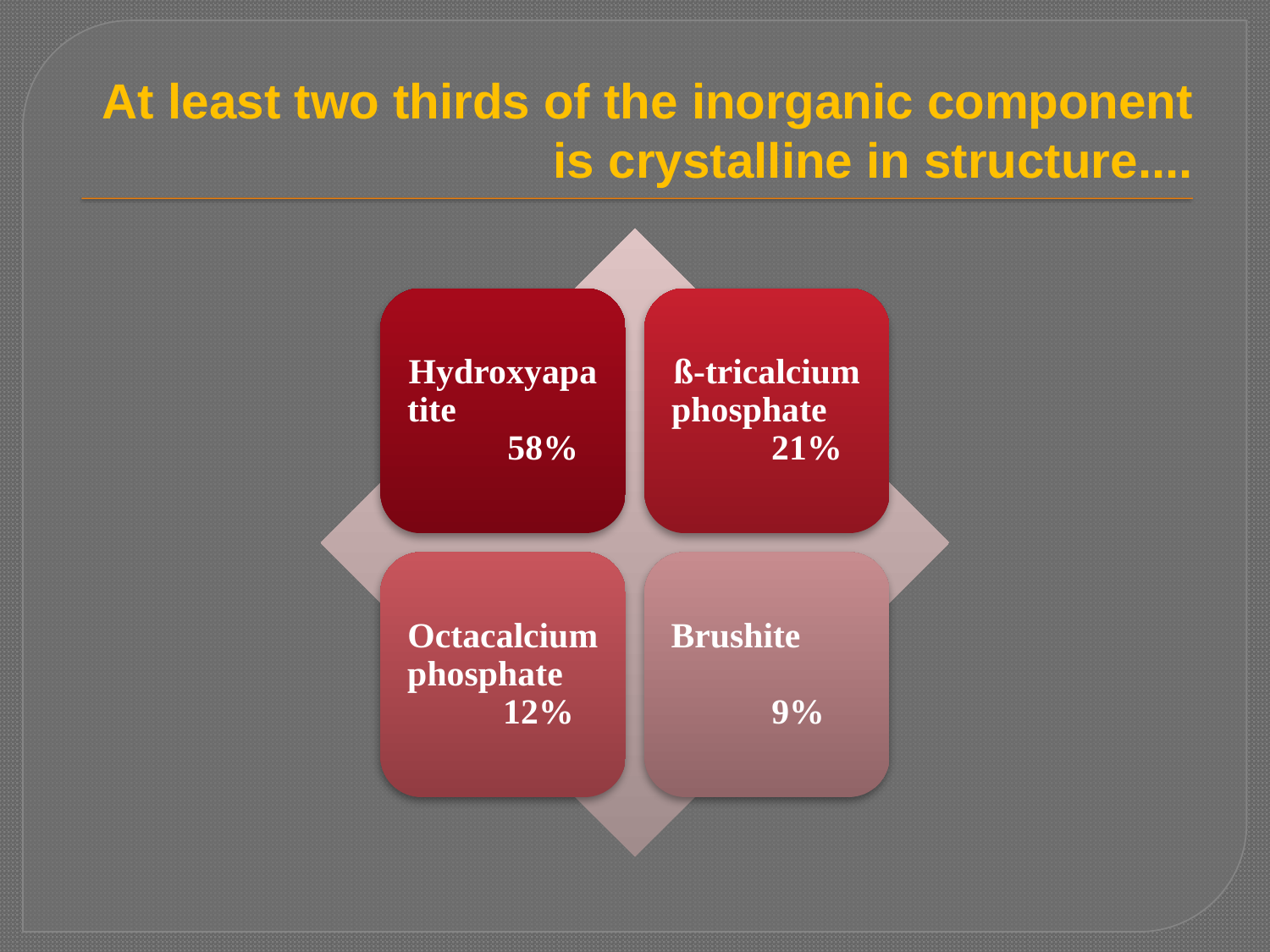

# At least two thirds of the inorganic component is crystalline in structure....
Hydroxyapatite                          58%
ß-tricalcium phosphate              21%
Octacalcium phosphate             12%
Brushite                                      9%